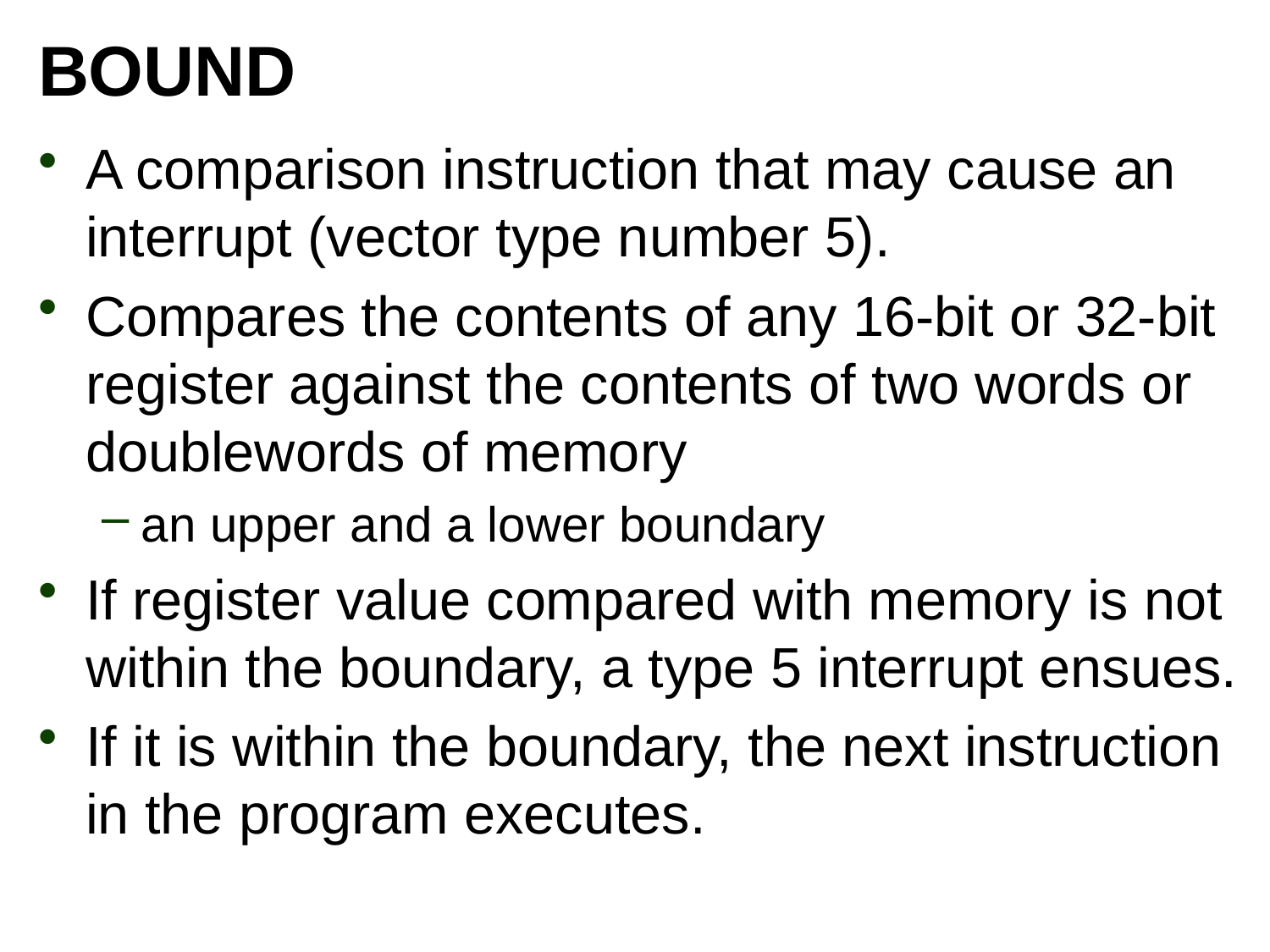

# BOUND
A comparison instruction that may cause an interrupt (vector type number 5).
Compares the contents of any 16-bit or 32-bit register against the contents of two words or doublewords of memory
an upper and a lower boundary
If register value compared with memory is not within the boundary, a type 5 interrupt ensues.
If it is within the boundary, the next instruction in the program executes.